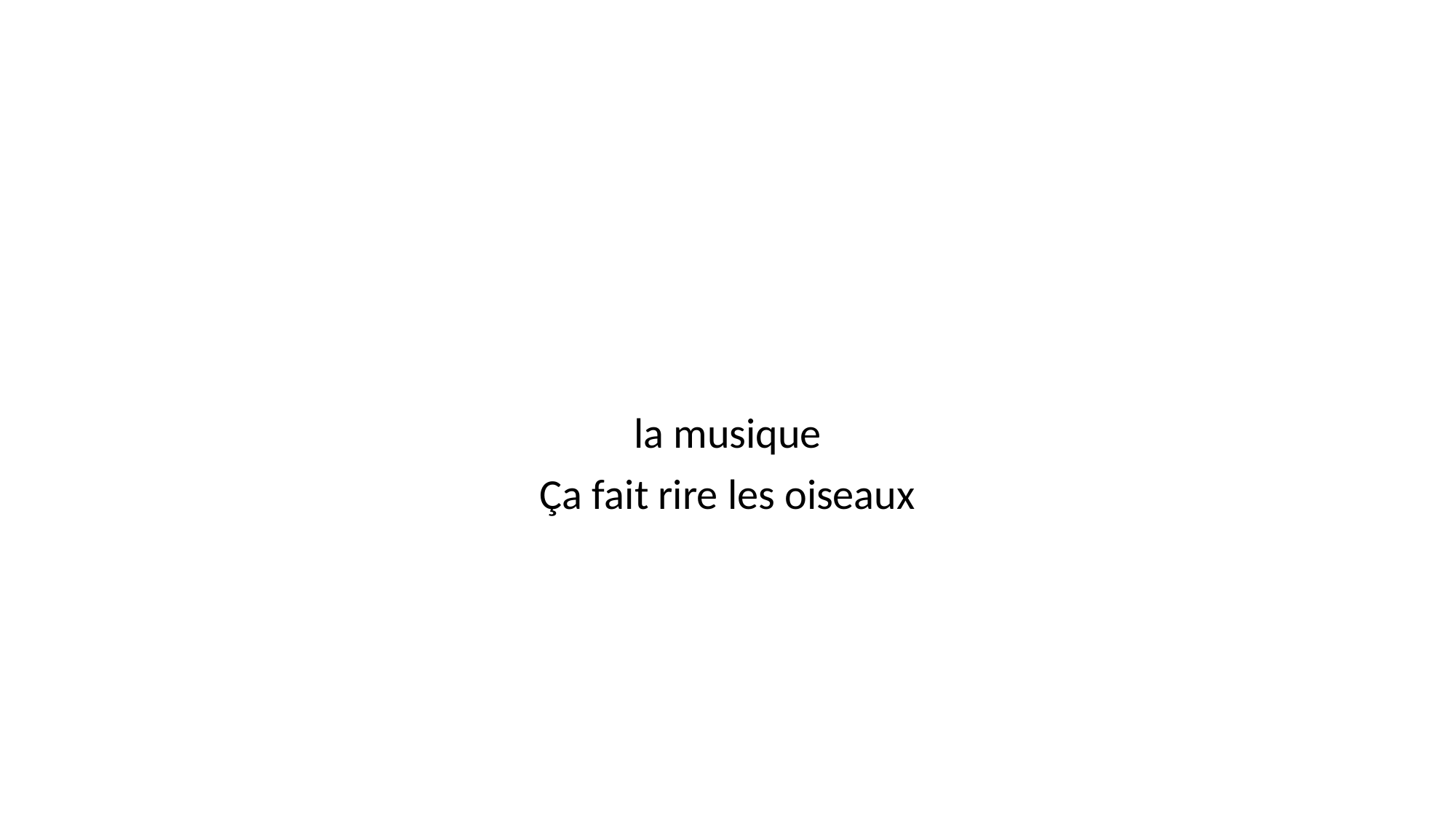

#

la musique
Ça fait rire les oiseaux